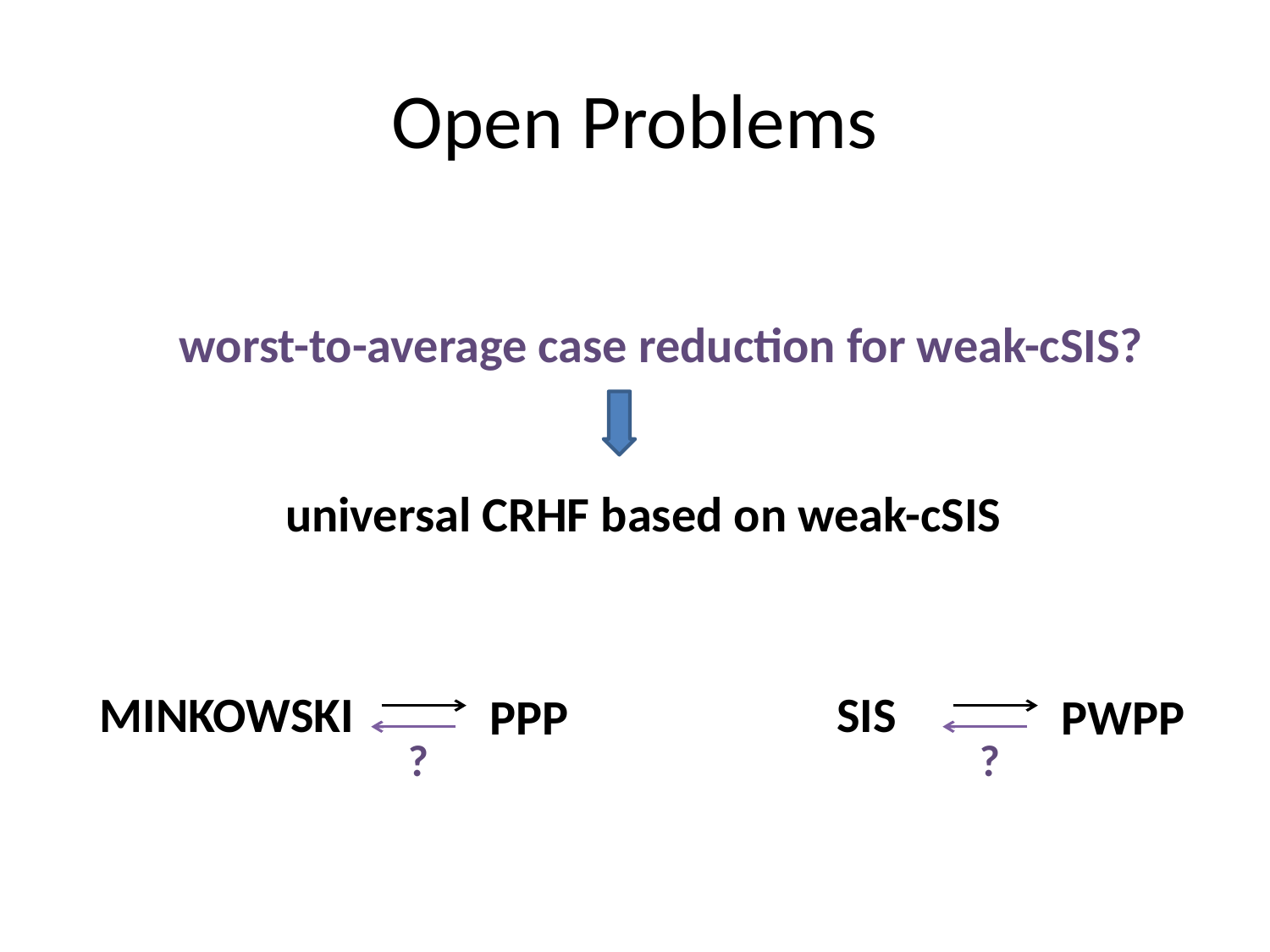

Open Problems
worst-to-average case reduction for weak-cSIS?

universal CRHF based on weak-cSIS
MINKOWSKI
SIS
PPP
PWPP
?
?